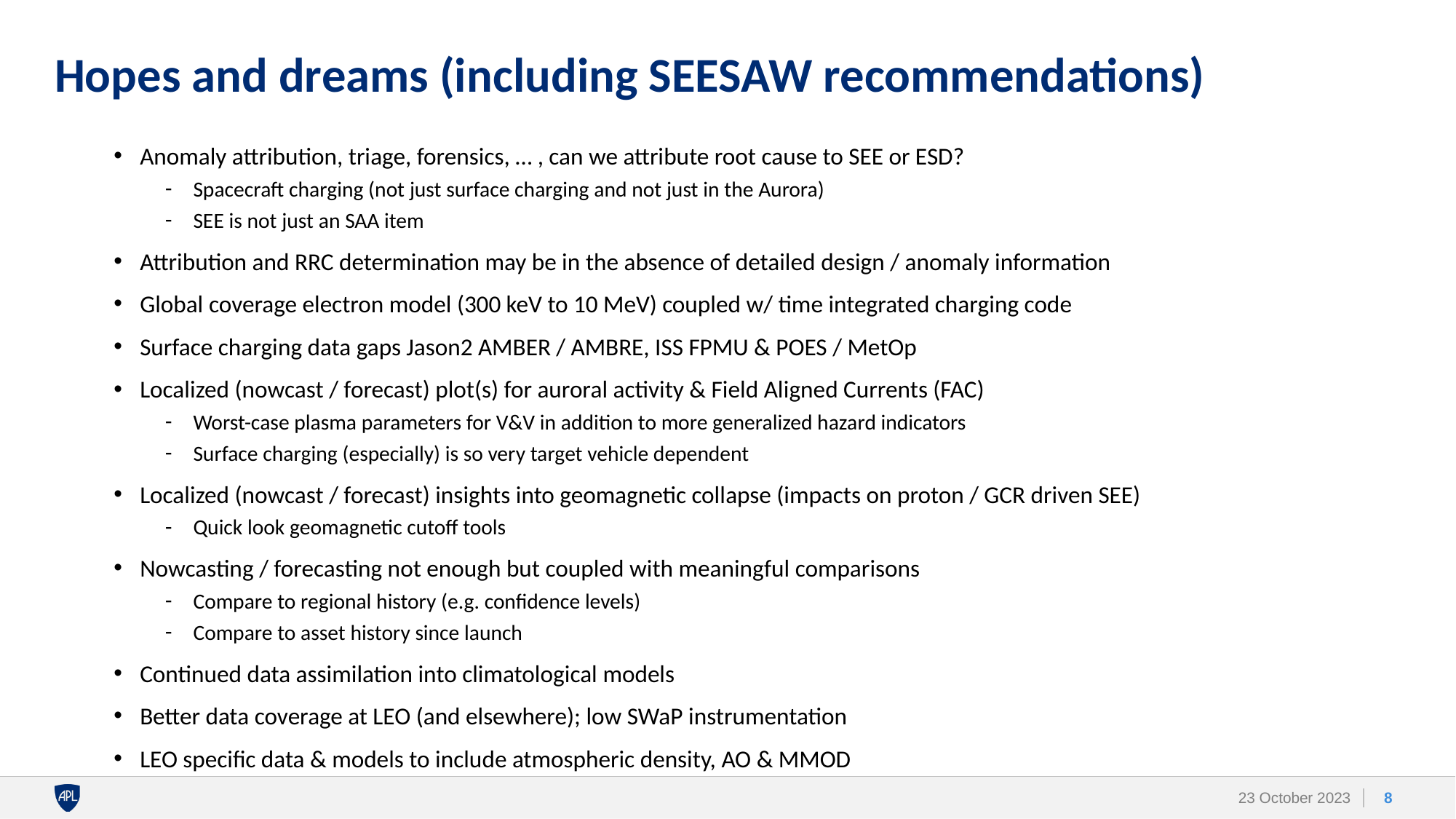

# Hopes and dreams (including SEESAW recommendations)
Anomaly attribution, triage, forensics, … , can we attribute root cause to SEE or ESD?
Spacecraft charging (not just surface charging and not just in the Aurora)
SEE is not just an SAA item
Attribution and RRC determination may be in the absence of detailed design / anomaly information
Global coverage electron model (300 keV to 10 MeV) coupled w/ time integrated charging code
Surface charging data gaps Jason2 AMBER / AMBRE, ISS FPMU & POES / MetOp
Localized (nowcast / forecast) plot(s) for auroral activity & Field Aligned Currents (FAC)
Worst-case plasma parameters for V&V in addition to more generalized hazard indicators
Surface charging (especially) is so very target vehicle dependent
Localized (nowcast / forecast) insights into geomagnetic collapse (impacts on proton / GCR driven SEE)
Quick look geomagnetic cutoff tools
Nowcasting / forecasting not enough but coupled with meaningful comparisons
Compare to regional history (e.g. confidence levels)
Compare to asset history since launch
Continued data assimilation into climatological models
Better data coverage at LEO (and elsewhere); low SWaP instrumentation
LEO specific data & models to include atmospheric density, AO & MMOD
8
23 October 2023